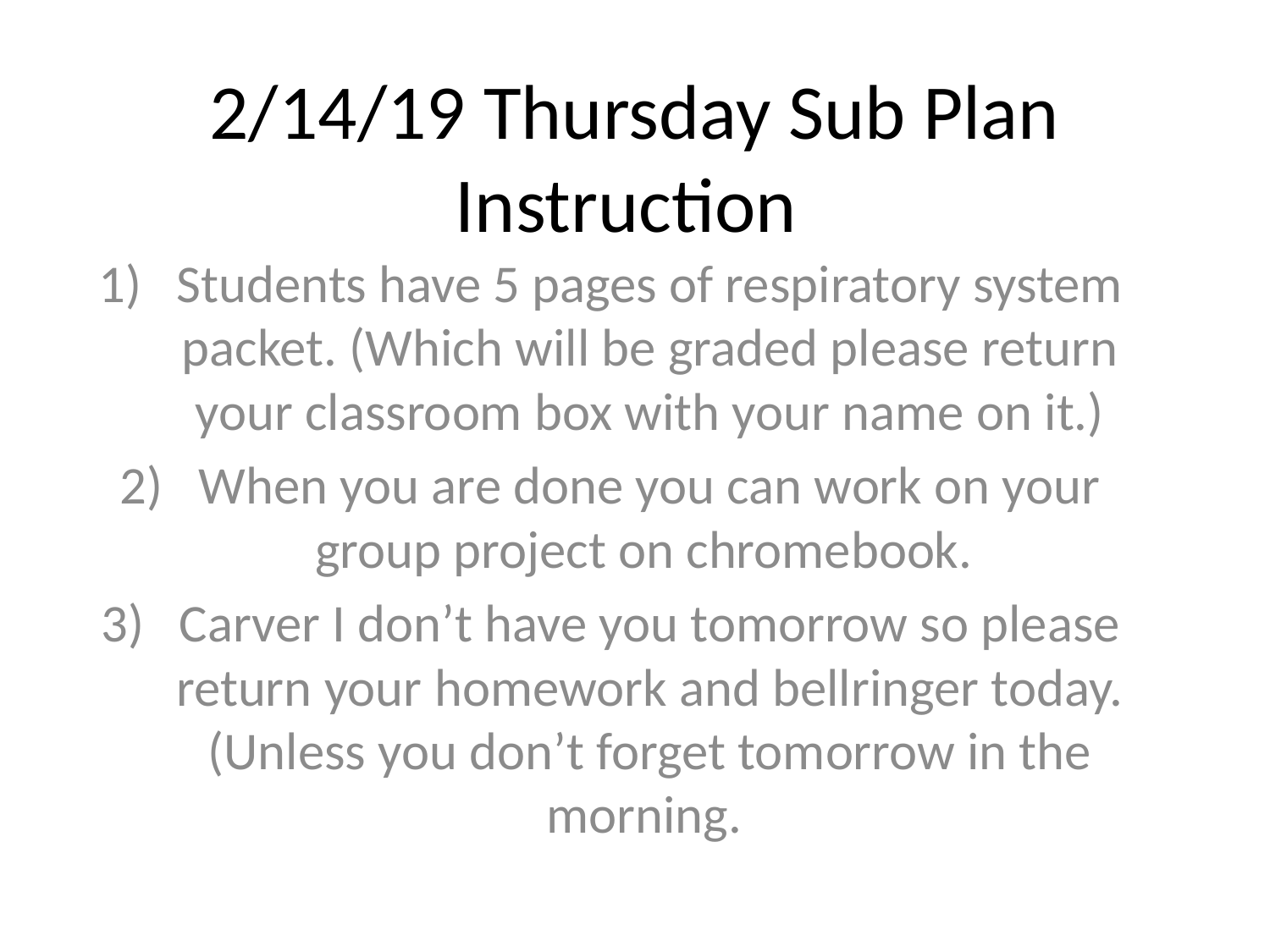

# 2/14/19 Thursday Sub Plan Instruction
Students have 5 pages of respiratory system packet. (Which will be graded please return your classroom box with your name on it.)
When you are done you can work on your group project on chromebook.
Carver I don’t have you tomorrow so please return your homework and bellringer today. (Unless you don’t forget tomorrow in the morning.